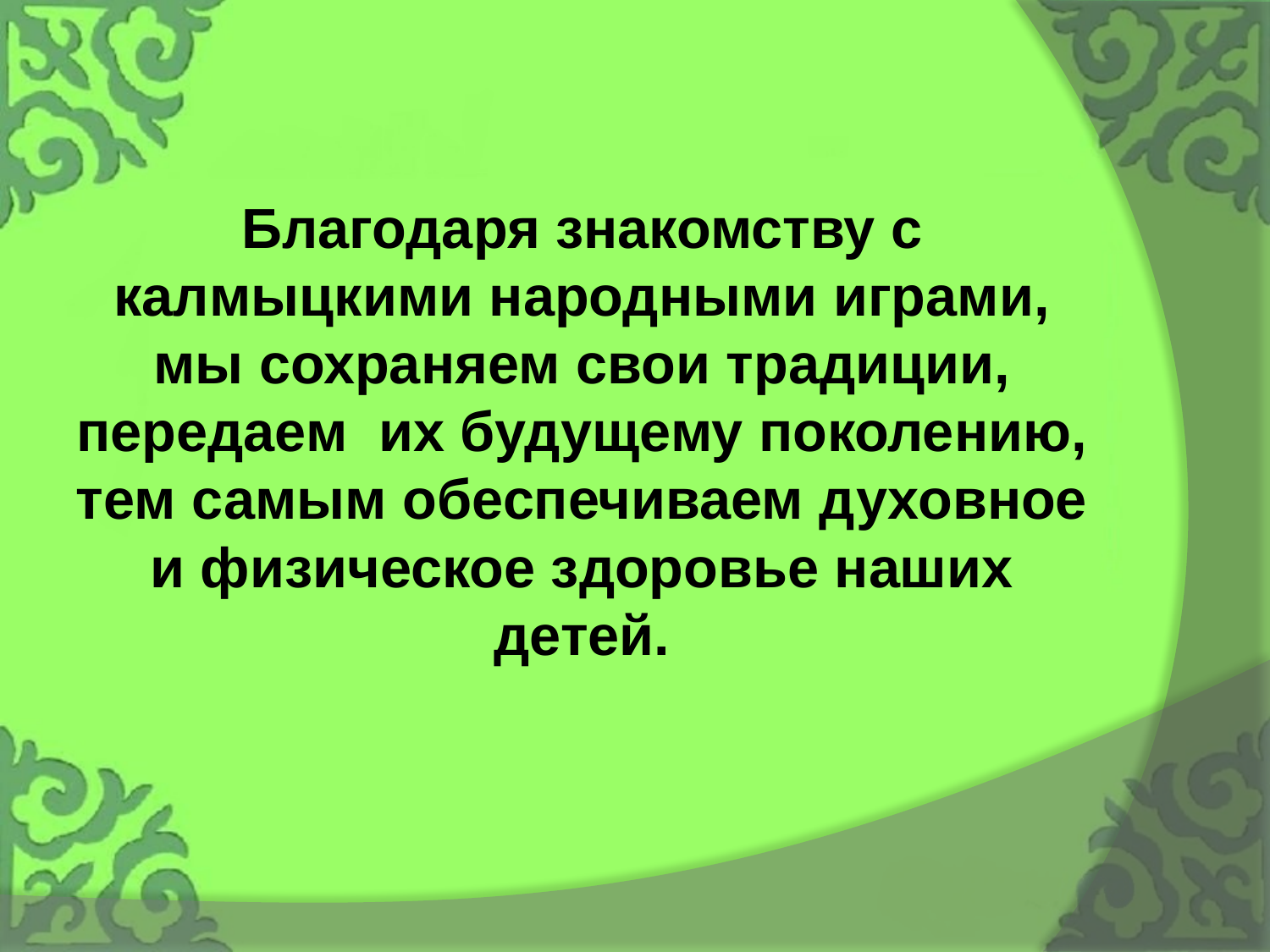

# Благодаря знакомству с калмыцкими народными играми, мы сохраняем свои традиции, передаем  их будущему поколению, тем самым обеспечиваем духовное и физическое здоровье наших детей.